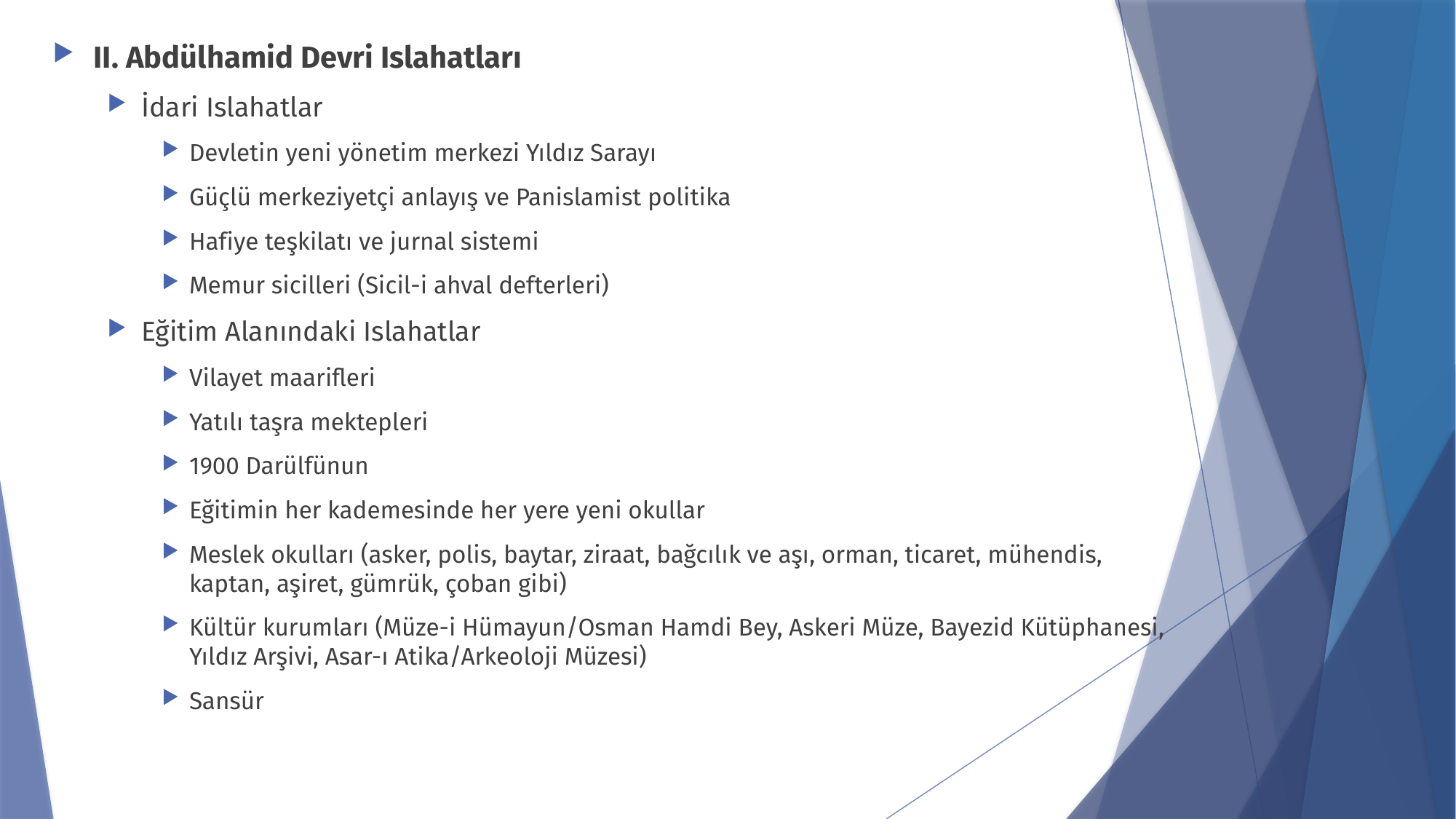

II. Abdülhamid Devri Islahatları
İdari Islahatlar
Devletin yeni yönetim merkezi Yıldız Sarayı
Güçlü merkeziyetçi anlayış ve Panislamist politika
Hafiye teşkilatı ve jurnal sistemi
Memur sicilleri (Sicil-i ahval defterleri)
Eğitim Alanındaki Islahatlar
Vilayet maarifleri
Yatılı taşra mektepleri
1900 Darülfünun
Eğitimin her kademesinde her yere yeni okullar
Meslek okulları (asker, polis, baytar, ziraat, bağcılık ve aşı, orman, ticaret, mühendis, kaptan, aşiret, gümrük, çoban gibi)
Kültür kurumları (Müze-i Hümayun/Osman Hamdi Bey, Askeri Müze, Bayezid Kütüphanesi, Yıldız Arşivi, Asar-ı Atika/Arkeoloji Müzesi)
Sansür